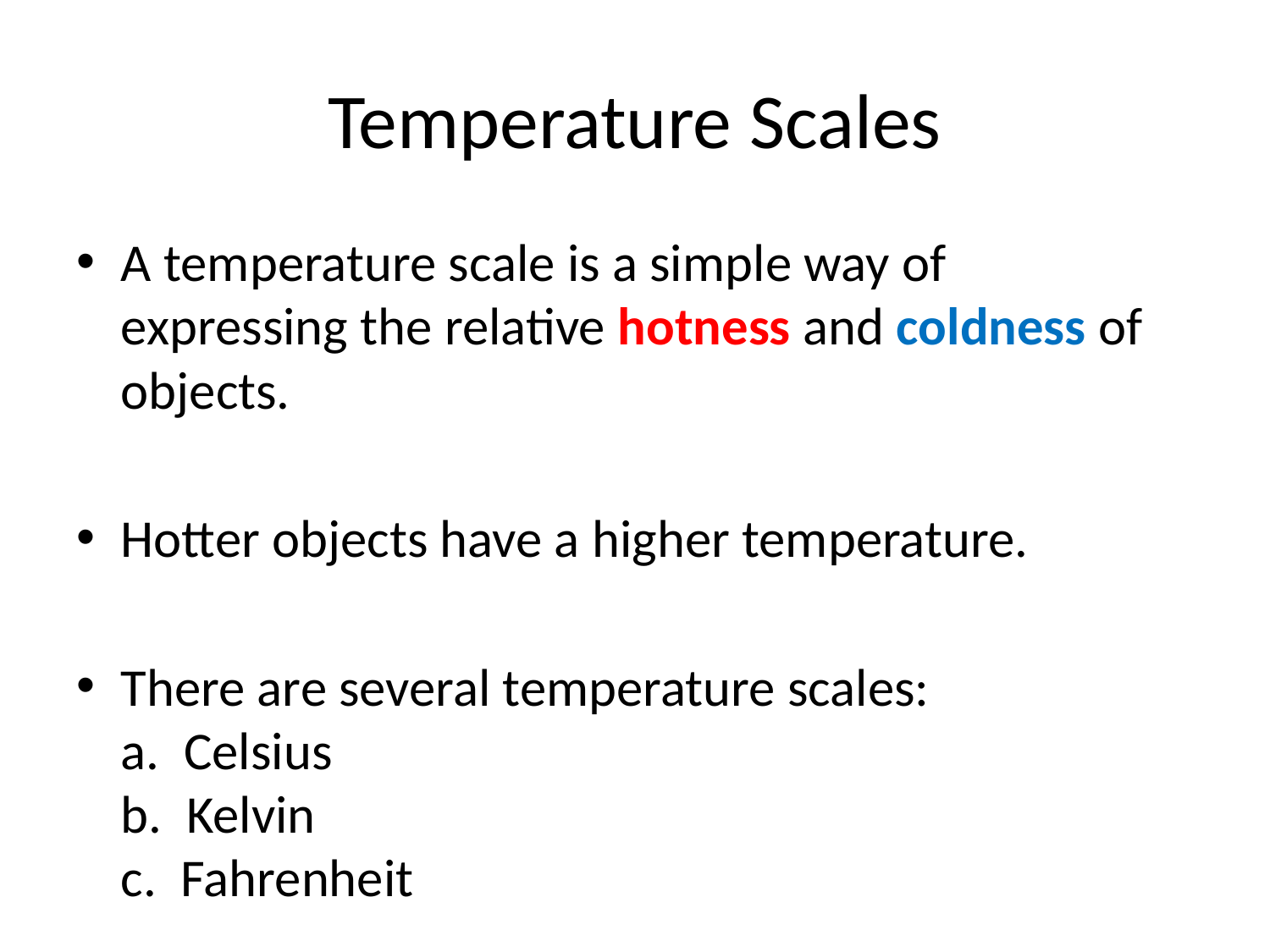

# Temperature Scales
A temperature scale is a simple way of  expressing the relative hotness and coldness of objects.

Hotter objects have a higher temperature.

There are several temperature scales:
a.  Celsius
b.  Kelvin
c.  Fahrenheit